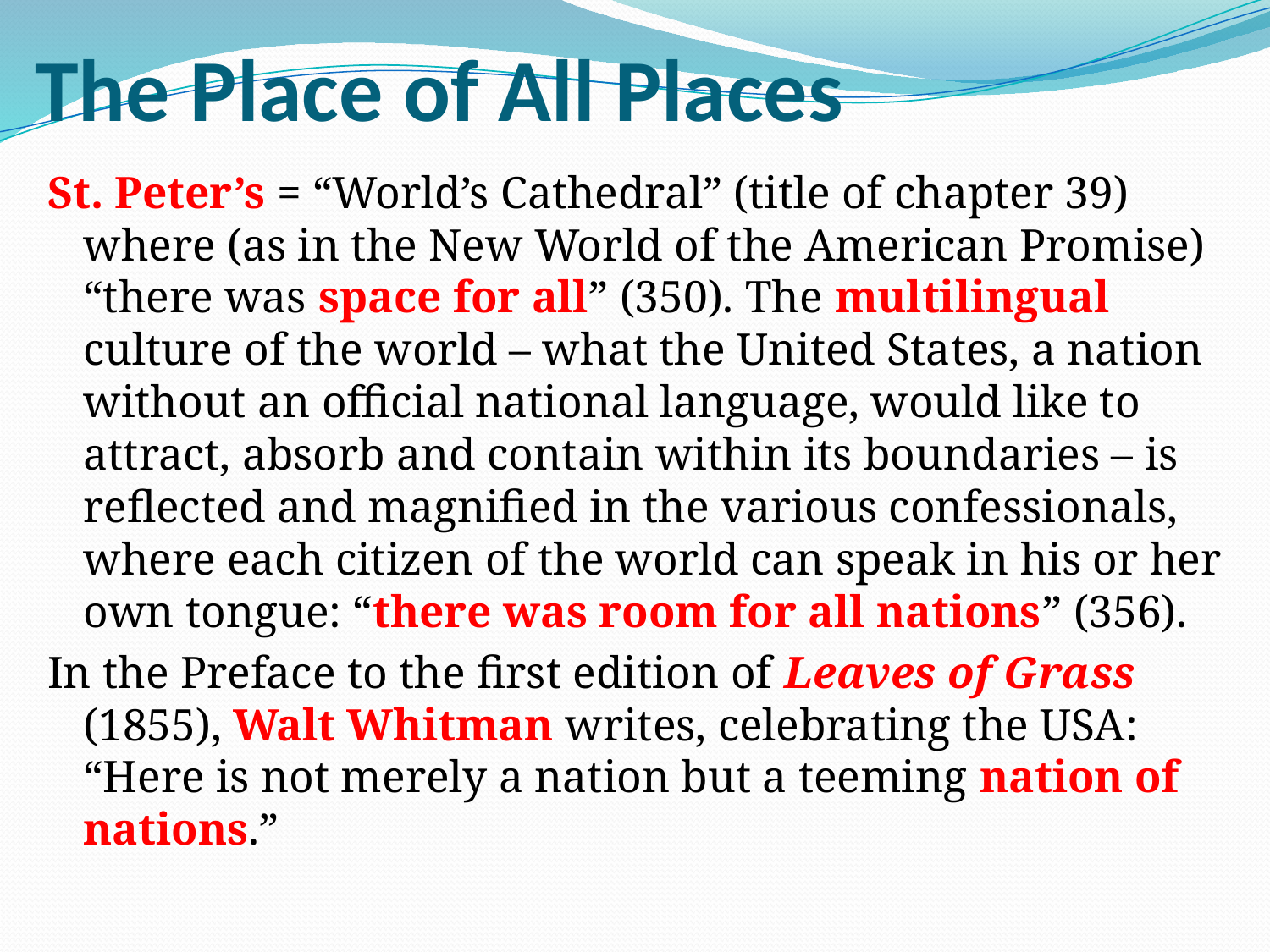

# The Place of All Places
St. Peter’s = “World’s Cathedral” (title of chapter 39) where (as in the New World of the American Promise) “there was space for all” (350). The multilingual culture of the world – what the United States, a nation without an official national language, would like to attract, absorb and contain within its boundaries – is reflected and magnified in the various confessionals, where each citizen of the world can speak in his or her own tongue: “there was room for all nations” (356).
In the Preface to the first edition of Leaves of Grass (1855), Walt Whitman writes, celebrating the USA: “Here is not merely a nation but a teeming nation of nations.”